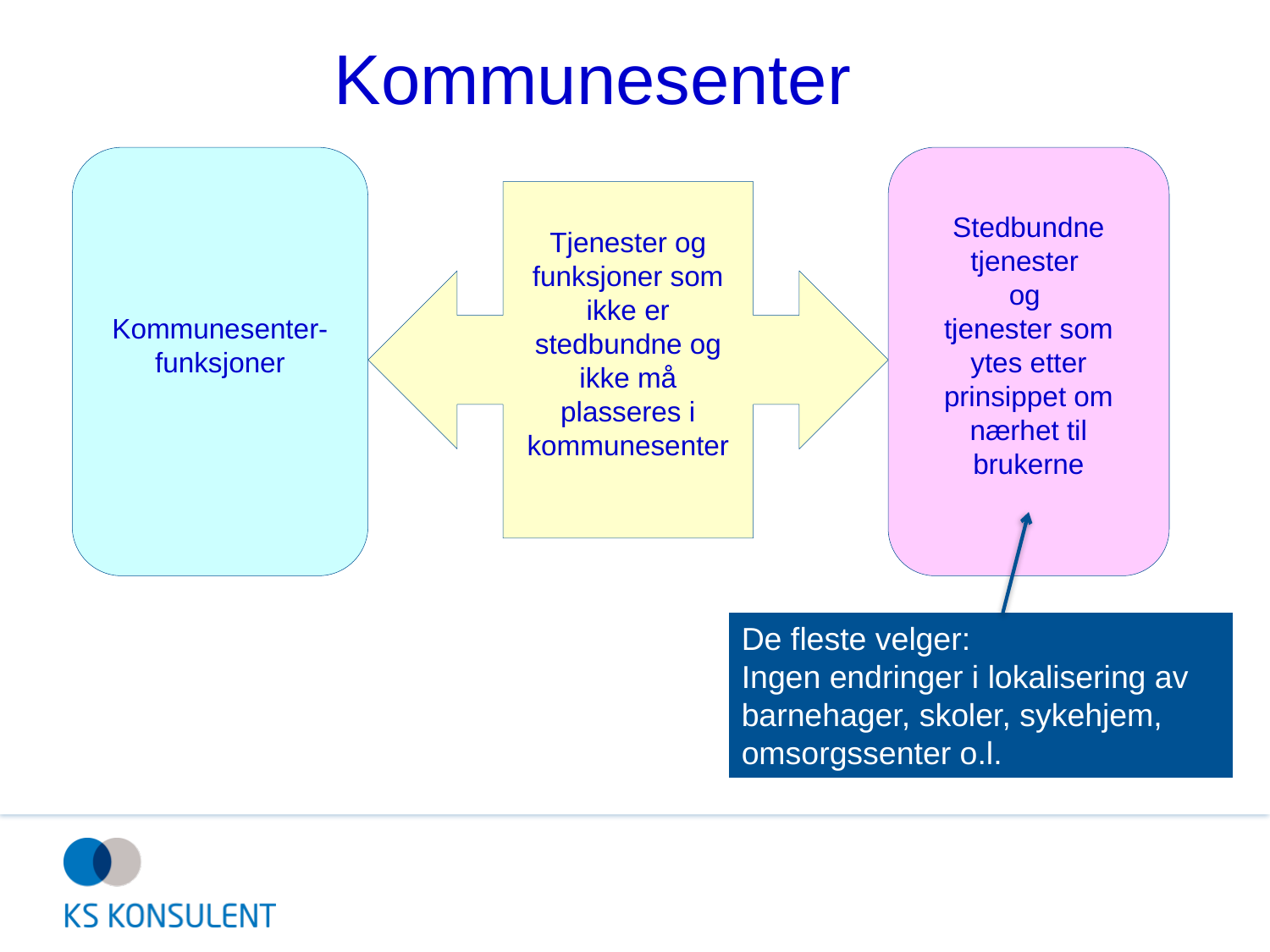

Kommunesenter
Kommunesenter-funksjoner

Stedbundne tjenester
og
tjenester som ytes etter prinsippet om nærhet til brukerne

Tjenester og funksjoner som ikke er stedbundne og ikke må plasseres i kommunesenter

De fleste velger:
Ingen endringer i lokalisering av barnehager, skoler, sykehjem, omsorgssenter o.l.